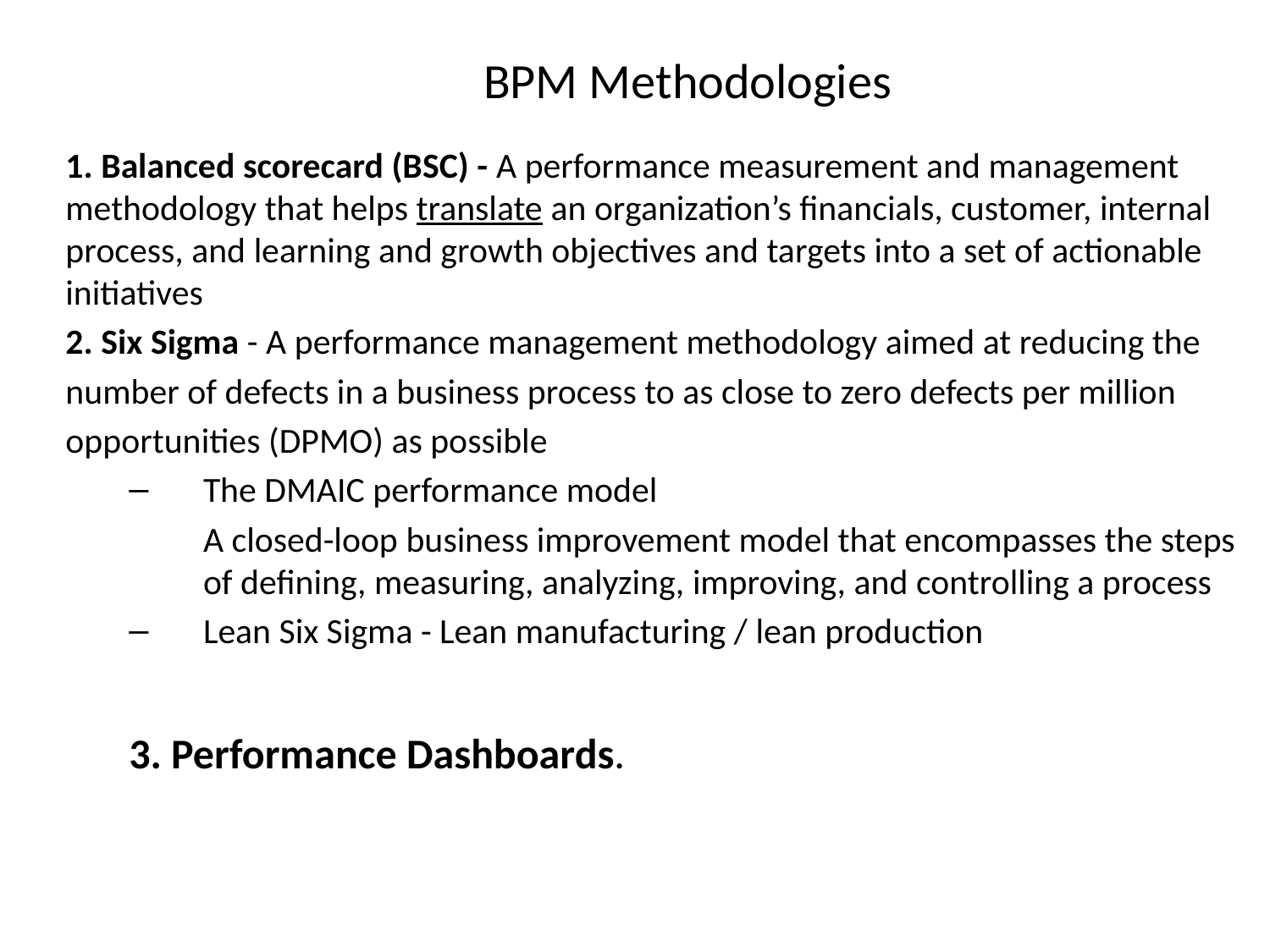

# BPM Methodologies
1. Balanced scorecard (BSC) - A performance measurement and management methodology that helps translate an organization’s financials, customer, internal process, and learning and growth objectives and targets into a set of actionable initiatives
2. Six Sigma - A performance management methodology aimed at reducing the
number of defects in a business process to as close to zero defects per million
opportunities (DPMO) as possible
The DMAIC performance model
	A closed-loop business improvement model that encompasses the steps of defining, measuring, analyzing, improving, and controlling a process
Lean Six Sigma - Lean manufacturing / lean production

3. Performance Dashboards.